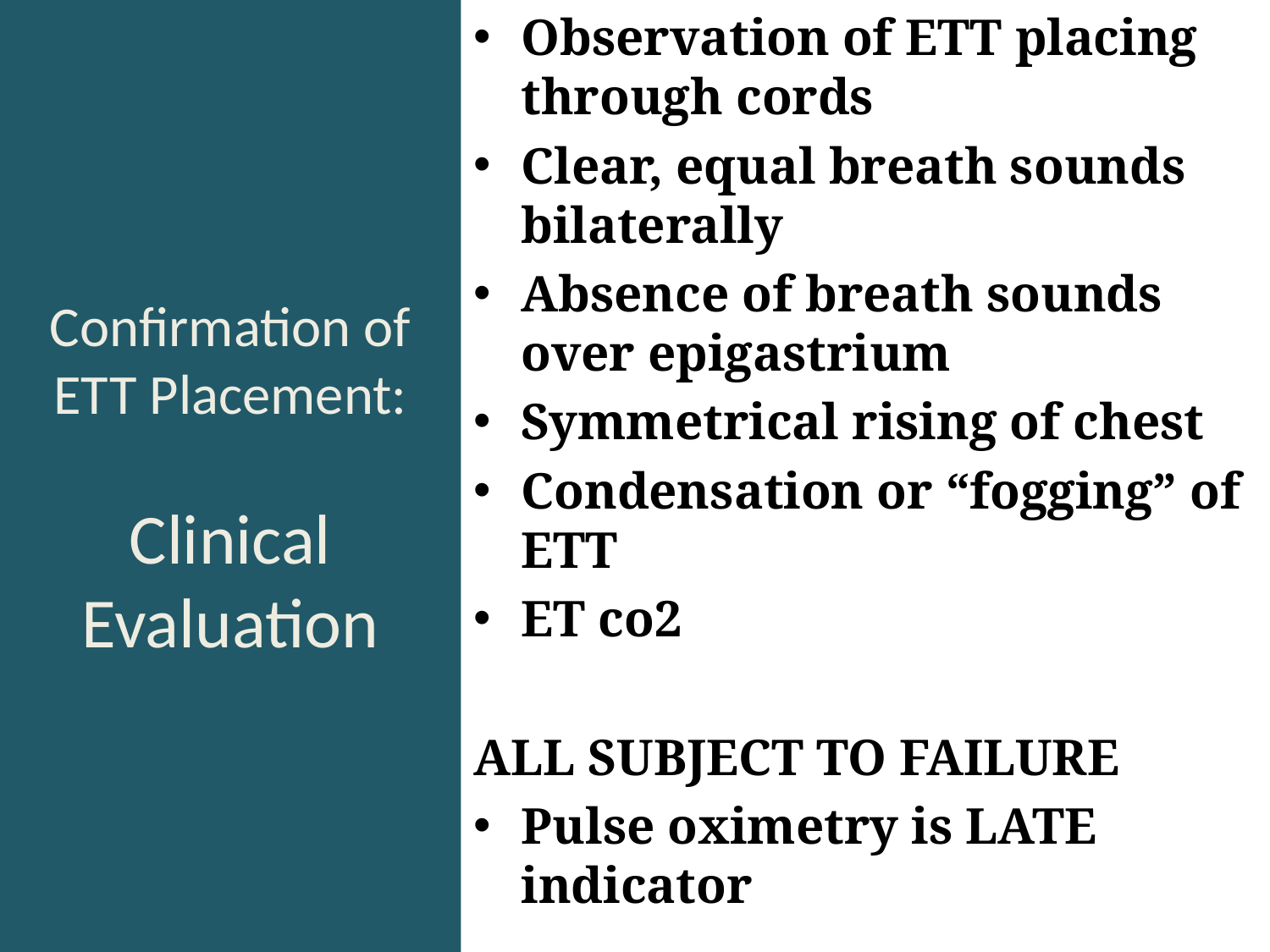

# Confirmation of ETT Placement: Clinical Evaluation
Observation of ETT placing through cords
Clear, equal breath sounds bilaterally
Absence of breath sounds over epigastrium
Symmetrical rising of chest
Condensation or “fogging” of ETT
ET co2

ALL SUBJECT TO FAILURE
Pulse oximetry is LATE indicator